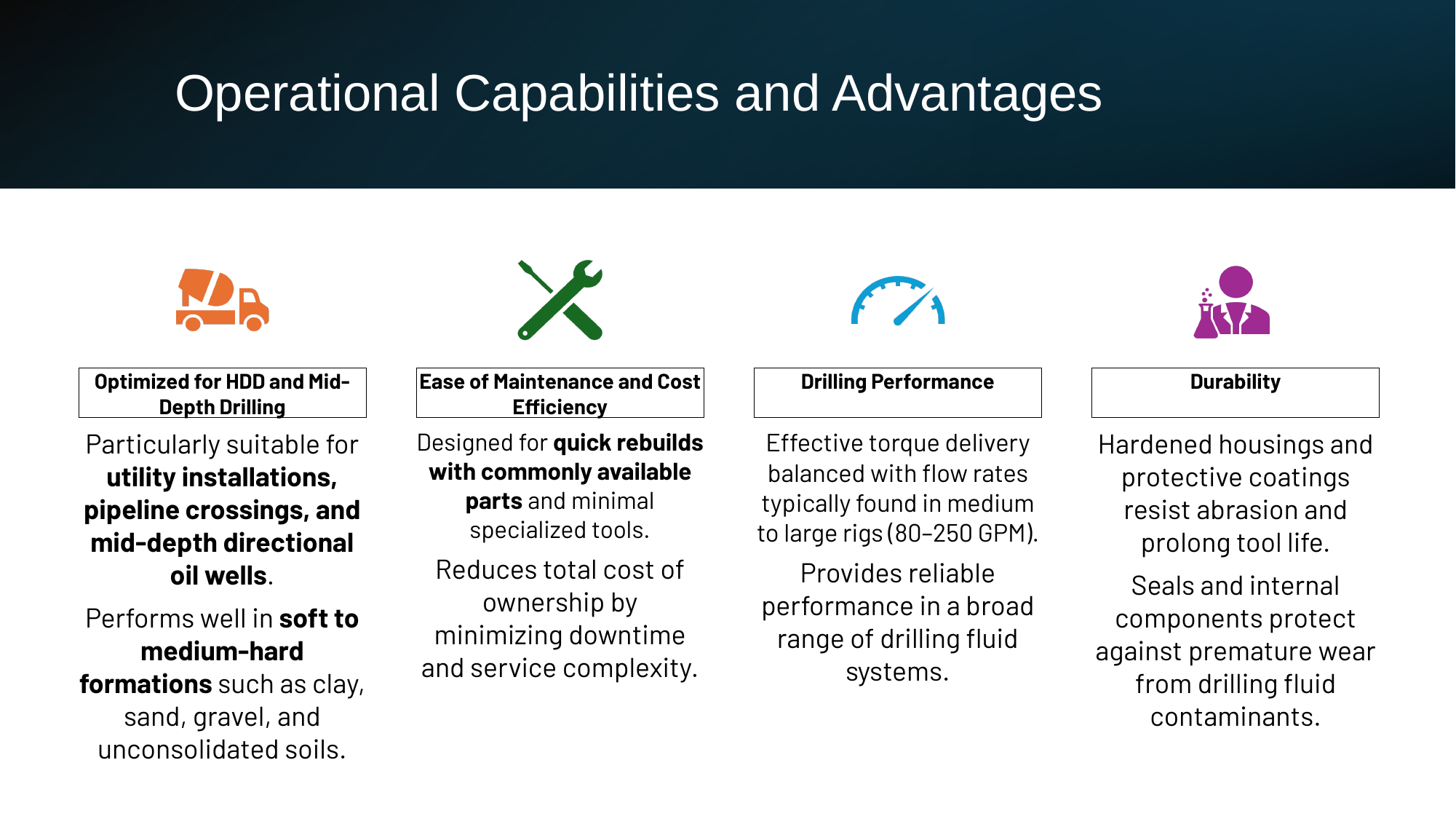

# Operational Capabilities and Advantages
Optimized for HDD and Mid-Depth Drilling
Particularly suitable for utility installations, pipeline crossings, and mid-depth directional oil wells.
Performs well in soft to medium-hard formations such as clay, sand, gravel, and unconsolidated soils.
Ease of Maintenance and Cost Efficiency
Designed for quick rebuilds with commonly available parts and minimal specialized tools.
Reduces total cost of ownership by minimizing downtime and service complexity.
Drilling Performance
Effective torque delivery balanced with flow rates typically found in medium to large rigs (80–250 GPM).
Provides reliable performance in a broad range of drilling fluid systems.
Durability
Hardened housings and protective coatings resist abrasion and prolong tool life.
Seals and internal components protect against premature wear from drilling fluid contaminants.